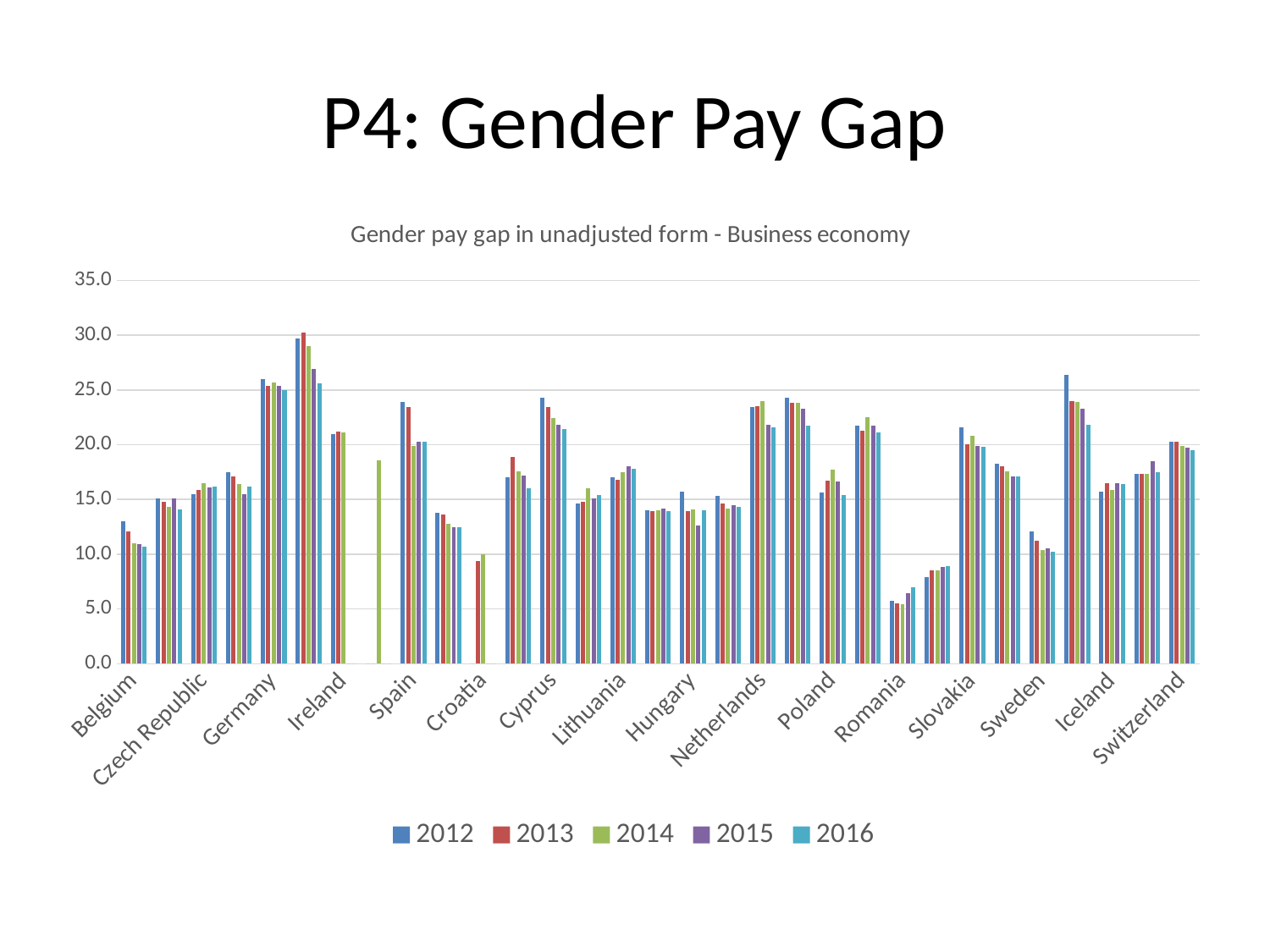

# P4: Gender Pay Gap

### Chart: Gender pay gap in unadjusted form - Business economy

| Category | 2012 | 2013 | 2014 | 2015 | 2016 |
|---|---|---|---|---|---|
| Belgium | 13.0 | 12.1 | 11.0 | 10.9 | 10.7 |
| Bulgaria | 15.1 | 14.8 | 14.3 | 15.1 | 14.1 |
| Czech Republic | 15.5 | 15.9 | 16.5 | 16.1 | 16.2 |
| Denmark | 17.5 | 17.1 | 16.4 | 15.5 | 16.2 |
| Germany | 26.0 | 25.4 | 25.7 | 25.4 | 25.0 |
| Estonia | 29.7 | 30.2 | 29.0 | 26.9 | 25.6 |
| Ireland | 21.0 | 21.2 | 21.1 | 0.0 | 0.0 |
| Greece | 0.0 | 0.0 | 18.6 | 0.0 | 0.0 |
| Spain | 23.9 | 23.4 | 19.9 | 20.3 | 20.3 |
| France | 13.8 | 13.6 | 12.8 | 12.5 | 12.5 |
| Croatia | 0.0 | 9.4 | 10.0 | 0.0 | 0.0 |
| Italy | 17.0 | 18.9 | 17.6 | 17.2 | 16.0 |
| Cyprus | 24.3 | 23.4 | 22.4 | 21.8 | 21.4 |
| Latvia | 14.6 | 14.8 | 16.0 | 15.1 | 15.4 |
| Lithuania | 17.0 | 16.8 | 17.5 | 18.0 | 17.8 |
| Luxembourg | 14.0 | 13.9 | 14.0 | 14.2 | 13.9 |
| Hungary | 15.7 | 13.9 | 14.1 | 12.6 | 14.0 |
| Malta | 15.3 | 14.6 | 14.2 | 14.5 | 14.3 |
| Netherlands | 23.4 | 23.5 | 24.0 | 21.8 | 21.6 |
| Austria | 24.3 | 23.8 | 23.8 | 23.3 | 21.7 |
| Poland | 15.6 | 16.7 | 17.7 | 16.6 | 15.4 |
| Portugal | 21.7 | 21.3 | 22.5 | 21.7 | 21.1 |
| Romania | 5.7 | 5.5 | 5.4 | 6.4 | 7.0 |
| Slovenia | 7.9 | 8.5 | 8.5 | 8.8 | 8.9 |
| Slovakia | 21.6 | 20.0 | 20.8 | 19.9 | 19.8 |
| Finland | 18.3 | 18.0 | 17.6 | 17.1 | 17.1 |
| Sweden | 12.1 | 11.2 | 10.4 | 10.5 | 10.2 |
| United Kingdom | 26.4 | 24.0 | 23.9 | 23.3 | 21.8 |
| Iceland | 15.7 | 16.5 | 15.9 | 16.5 | 16.4 |
| Norway | 17.3 | 17.3 | 17.3 | 18.5 | 17.5 |
| Switzerland | 20.3 | 20.3 | 19.9 | 19.7 | 19.5 |